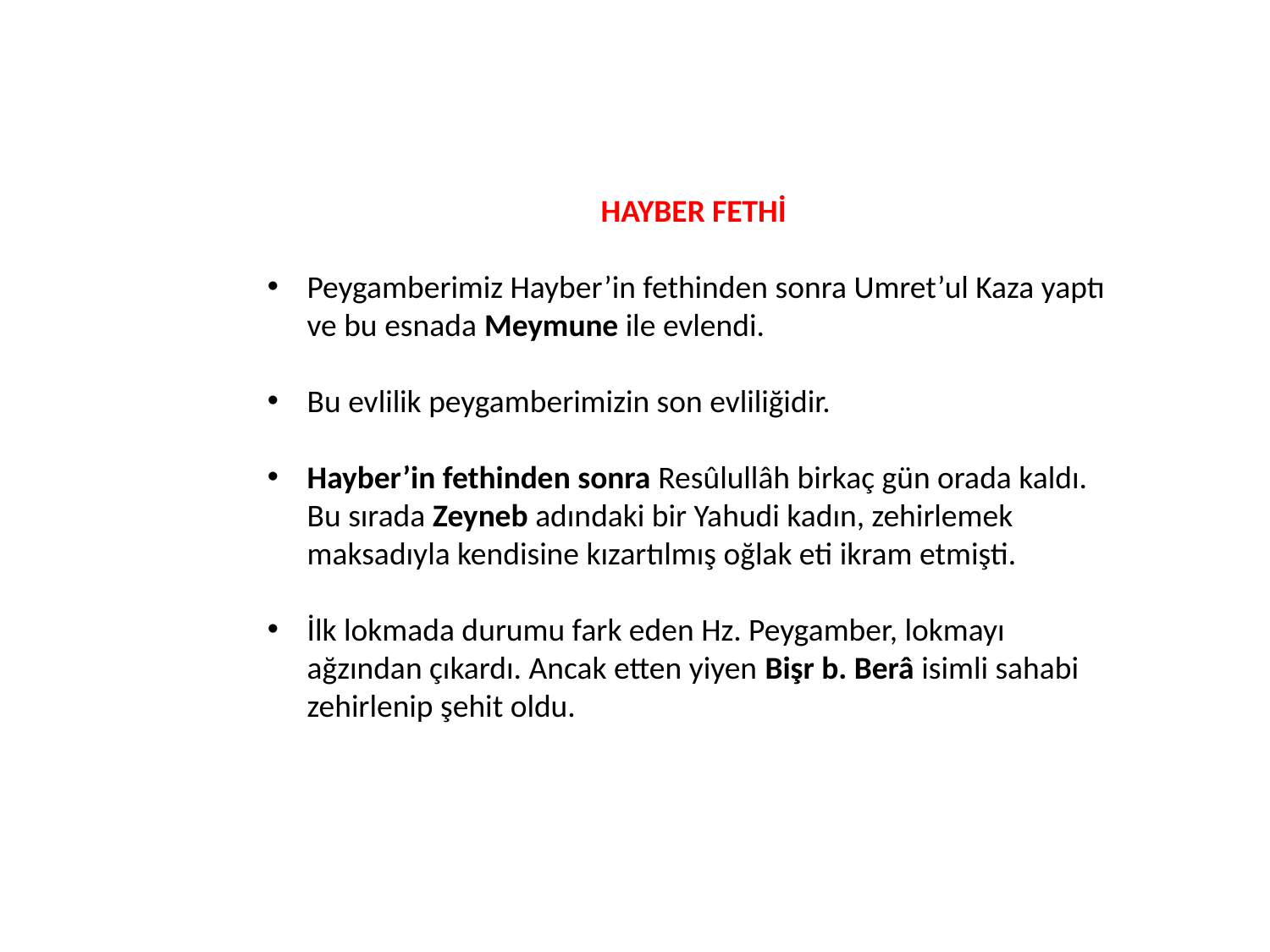

HAYBER FETHİ

Peygamberimiz Hayber’in fethinden sonra Umret’ul Kaza yaptı ve bu esnada Meymune ile evlendi.

Bu evlilik peygamberimizin son evliliğidir.

Hayber’in fethinden sonra Resûlullâh birkaç gün orada kaldı. Bu sırada Zeyneb adındaki bir Yahudi kadın, zehirlemek maksadıyla kendisine kızartılmış oğlak eti ikram etmişti.

İlk lokmada durumu fark eden Hz. Peygamber, lokmayı ağzından çıkardı. Ancak etten yiyen Bişr b. Berâ isimli sahabi zehirlenip şehit oldu.